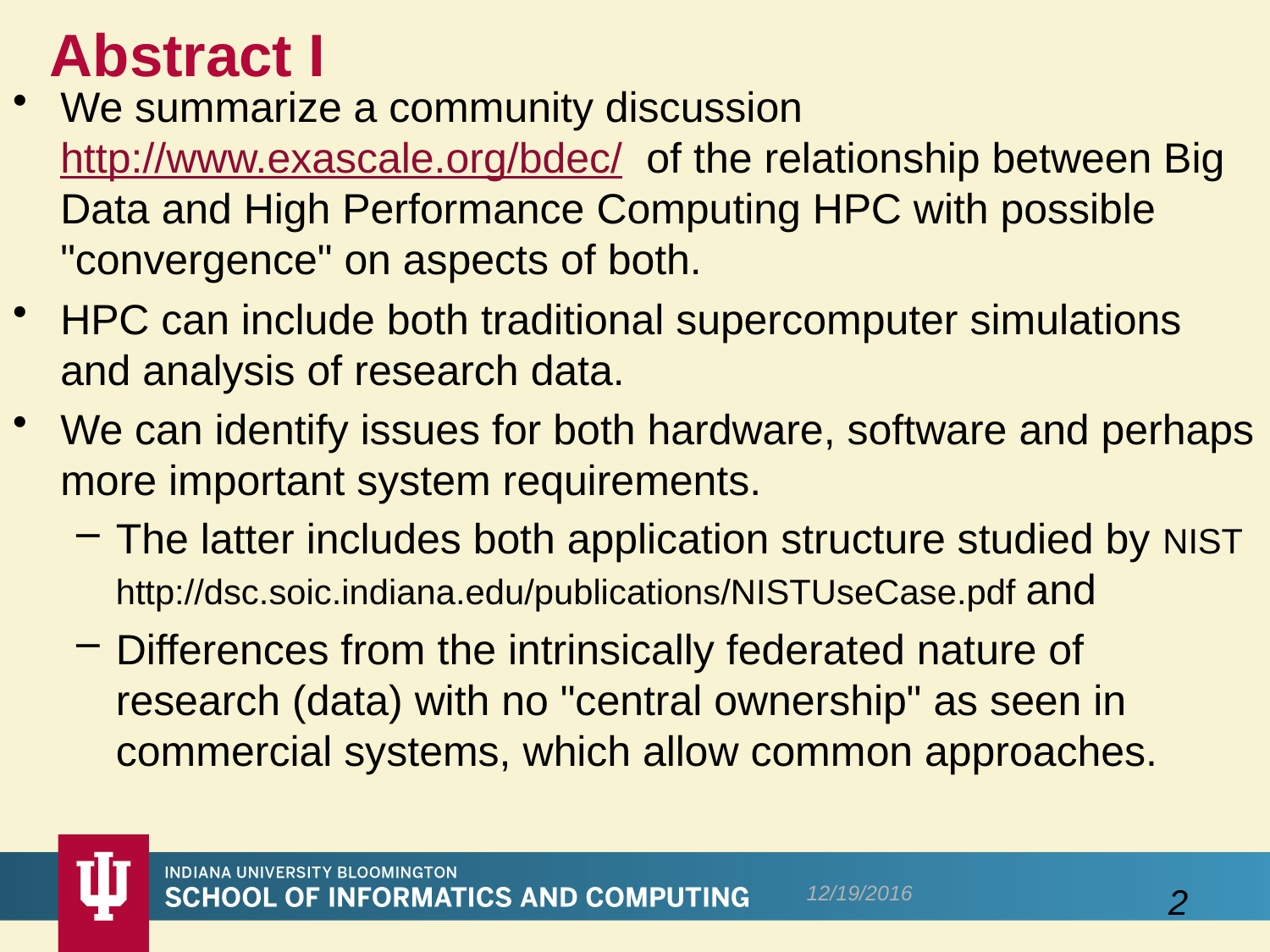

# Abstract I
We summarize a community discussion http://www.exascale.org/bdec/  of the relationship between Big Data and High Performance Computing HPC with possible "convergence" on aspects of both.
HPC can include both traditional supercomputer simulations and analysis of research data.
We can identify issues for both hardware, software and perhaps more important system requirements.
The latter includes both application structure studied by NIST http://dsc.soic.indiana.edu/publications/NISTUseCase.pdf and
Differences from the intrinsically federated nature of research (data) with no "central ownership" as seen in commercial systems, which allow common approaches.

12/19/2016
2